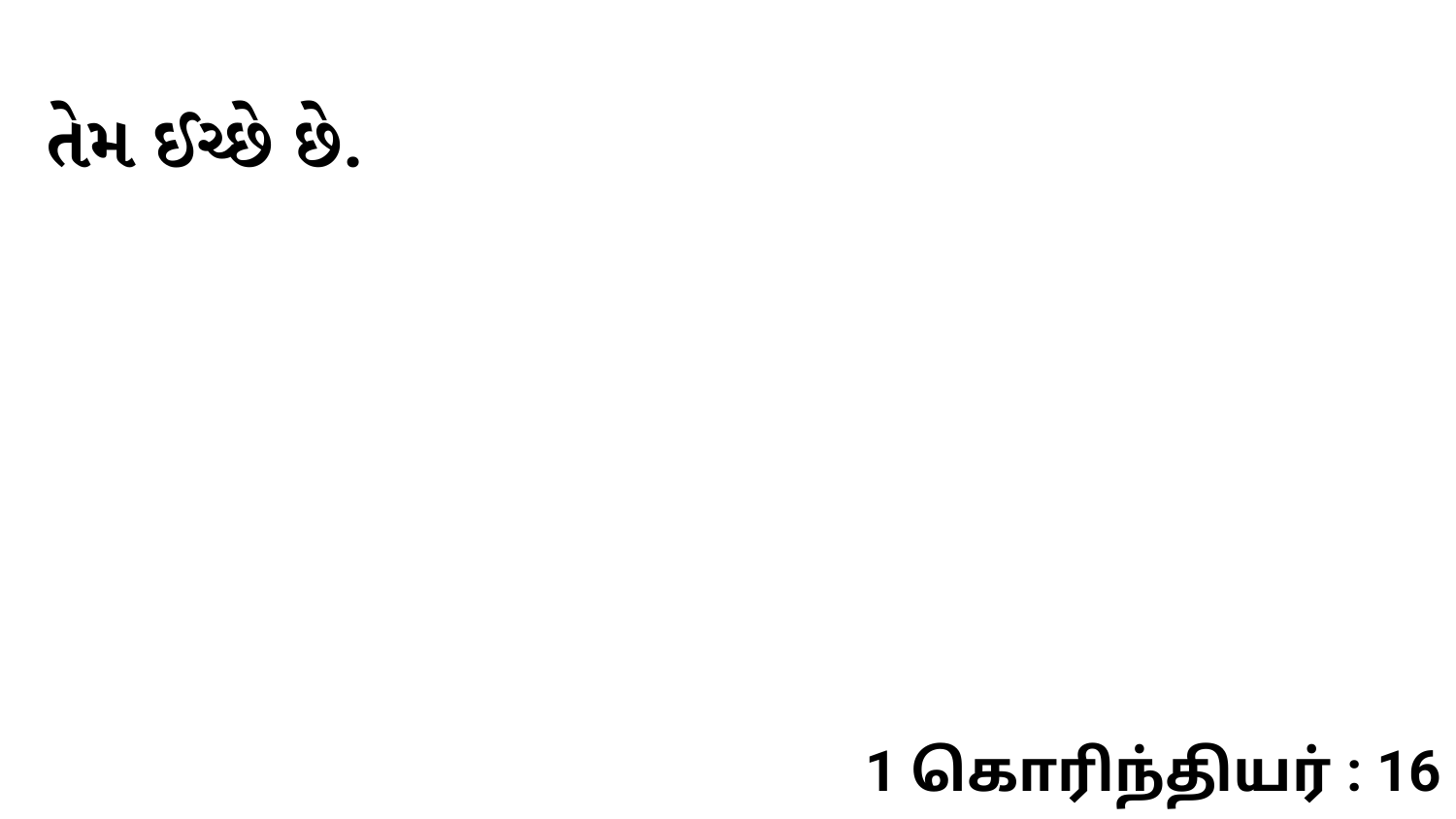

તેમ ઈચ્છે છે.
1 கொரிந்தியர் : 16